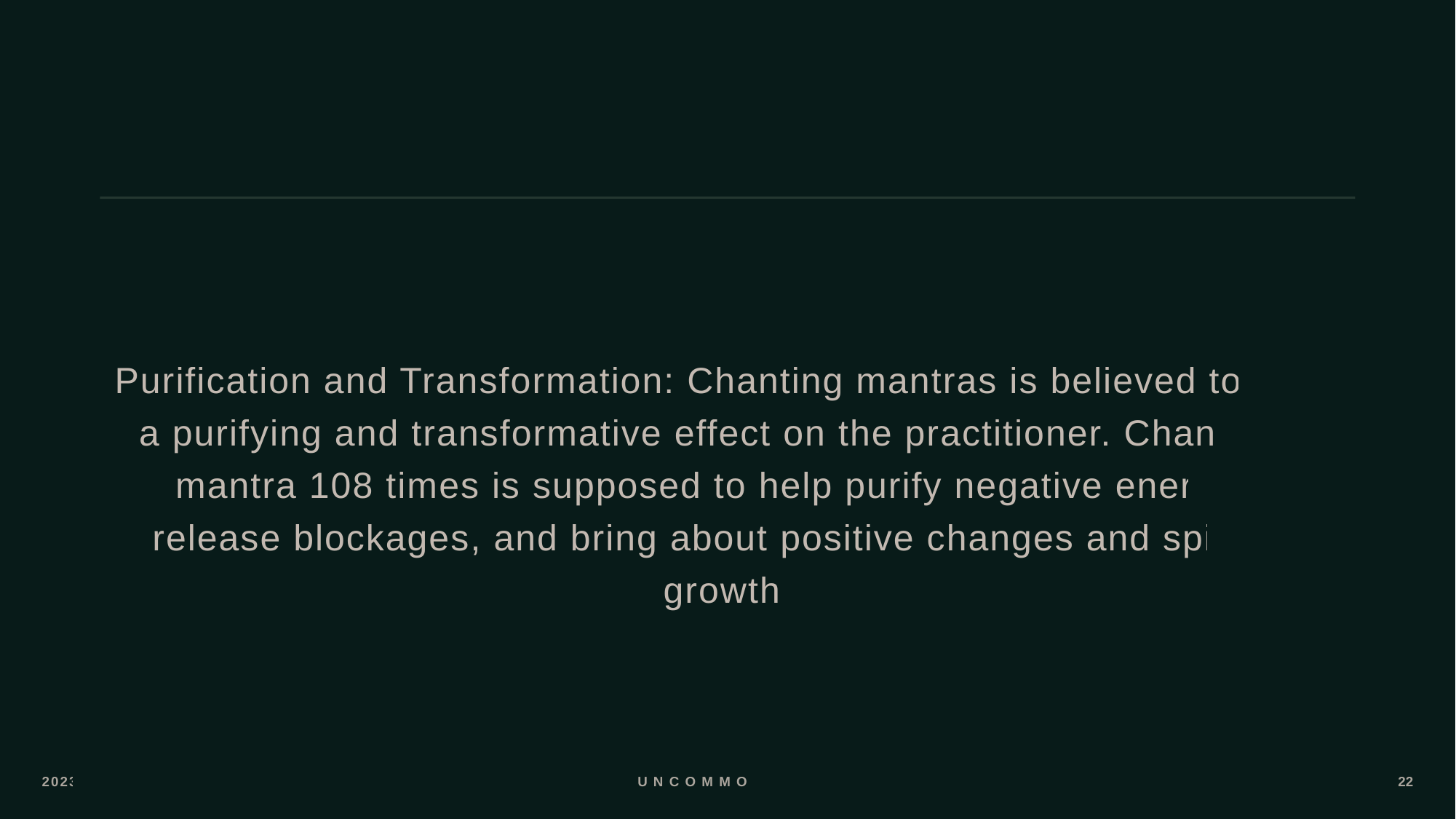

Purification and Transformation: Chanting mantras is believed to have a purifying and transformative effect on the practitioner. Chanting a mantra 108 times is supposed to help purify negative energies, release blockages, and bring about positive changes and spiritual growth.
2023
Uncommon ppl
22